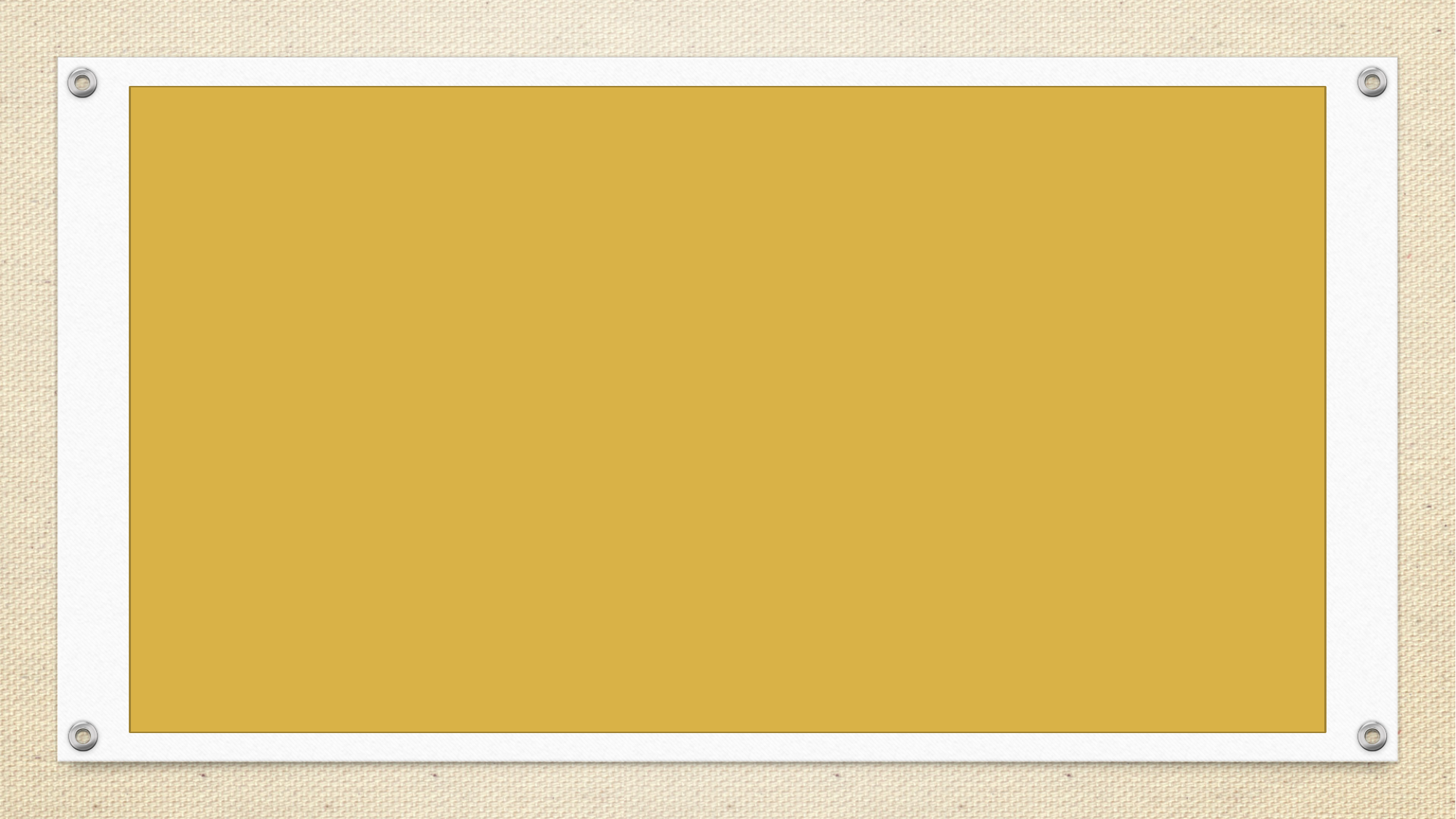

# Some Important Definitions
a word/ lemma  - the word you see in the dictionary or base form of a word.

collocations – words that often go together (make a mess vs. do a mess)

lexical chunks – longer strings of words, phrases, fixed expressions ( up to now, if I were you, How’s it going?)

lexis – all of the words in a language.

word family – a group which of words that have a common feature, pattern or meaning. They usually share a common base or root word, to which different prefixes and suffixes are added. (happy, unhappy, happiness; real, unreal, reality)